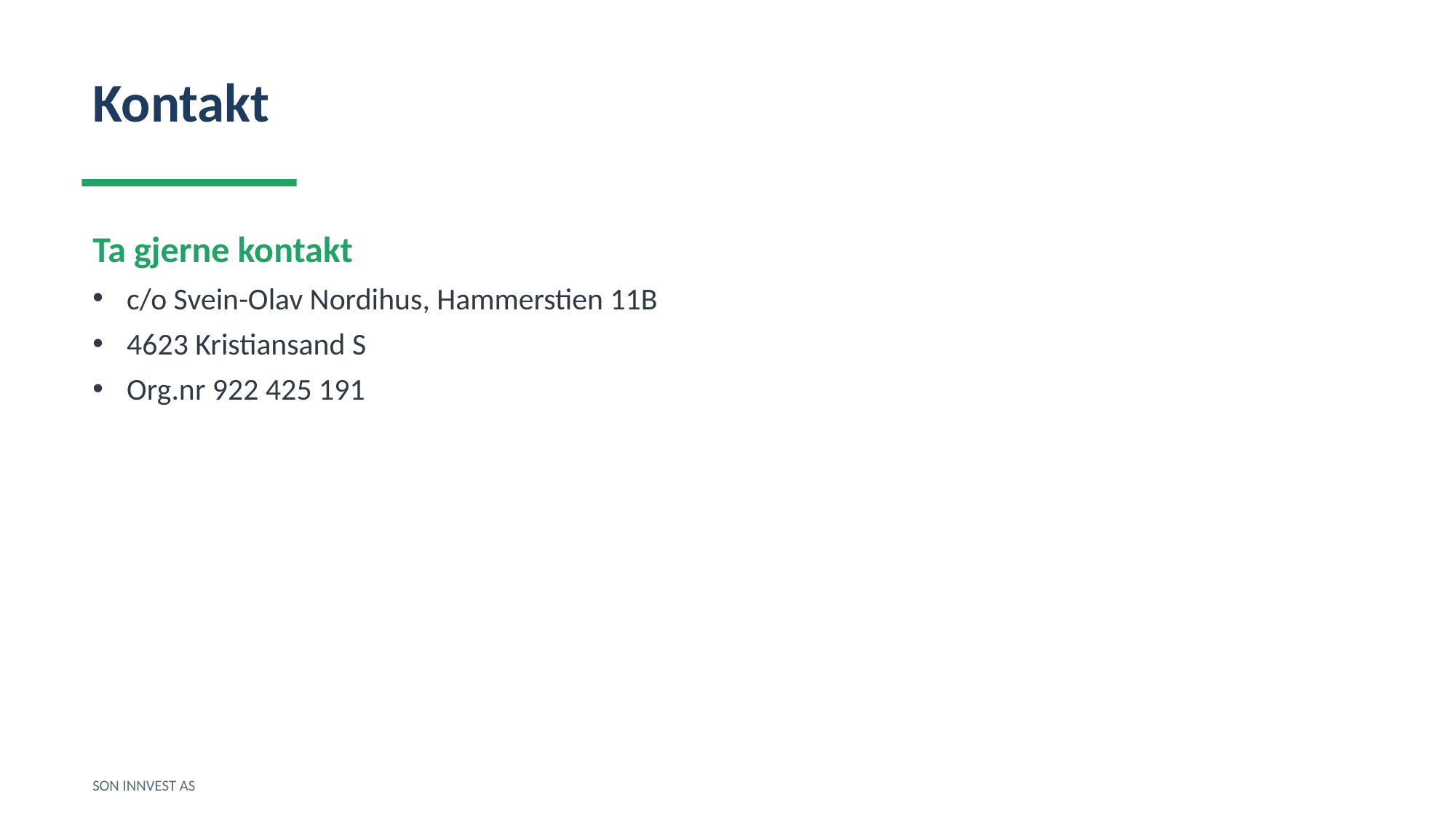

Kontakt

Ta gjerne kontakt
c/o Svein-Olav Nordihus, Hammerstien 11B
4623 Kristiansand S
Org.nr 922 425 191
SON INNVEST AS